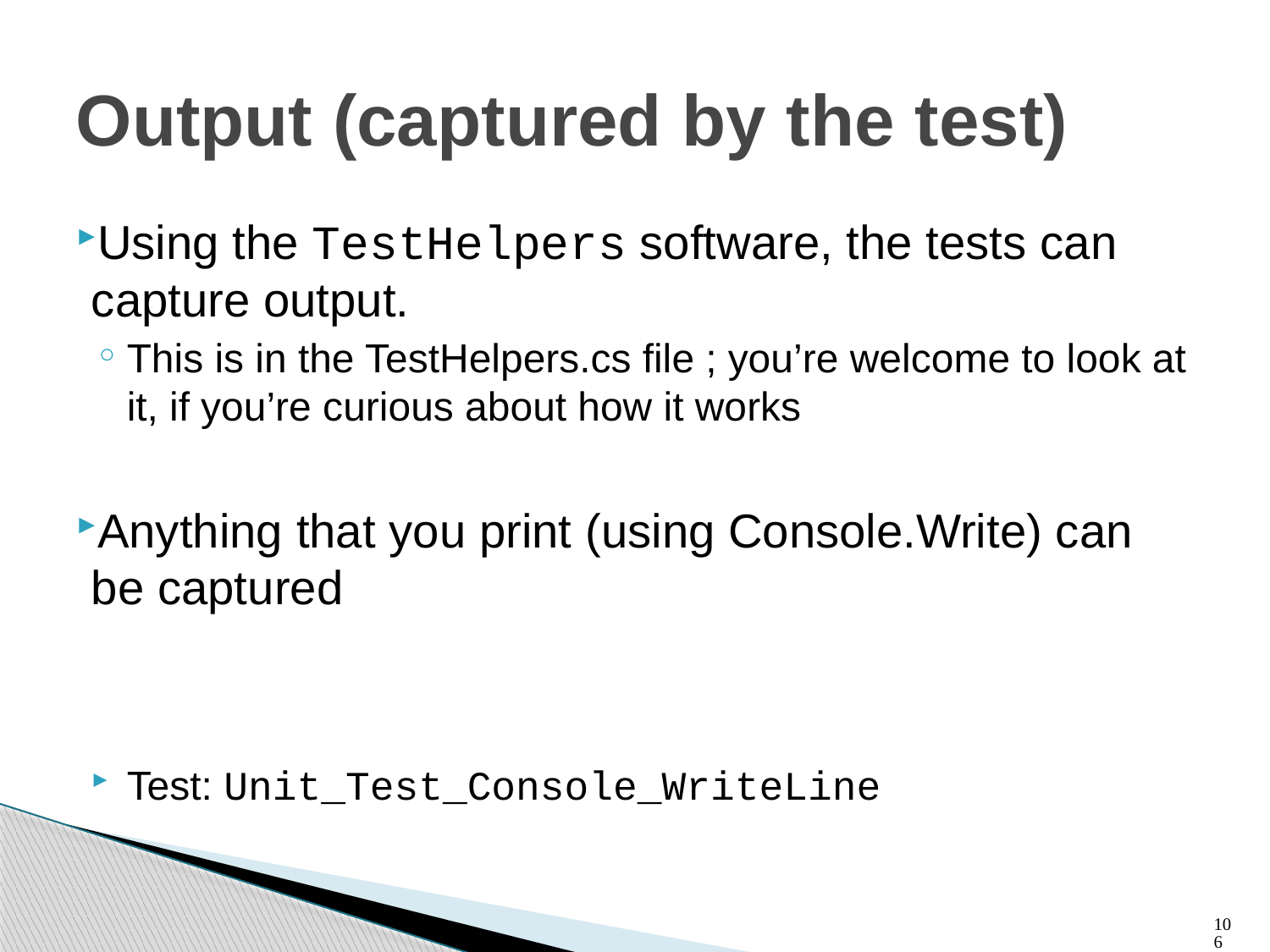

# Output (captured by the test)
Using the TestHelpers software, the tests can capture output.
This is in the TestHelpers.cs file ; you’re welcome to look at it, if you’re curious about how it works

Anything that you print (using Console.Write) can be captured

Test: Unit_Test_Console_WriteLine
106